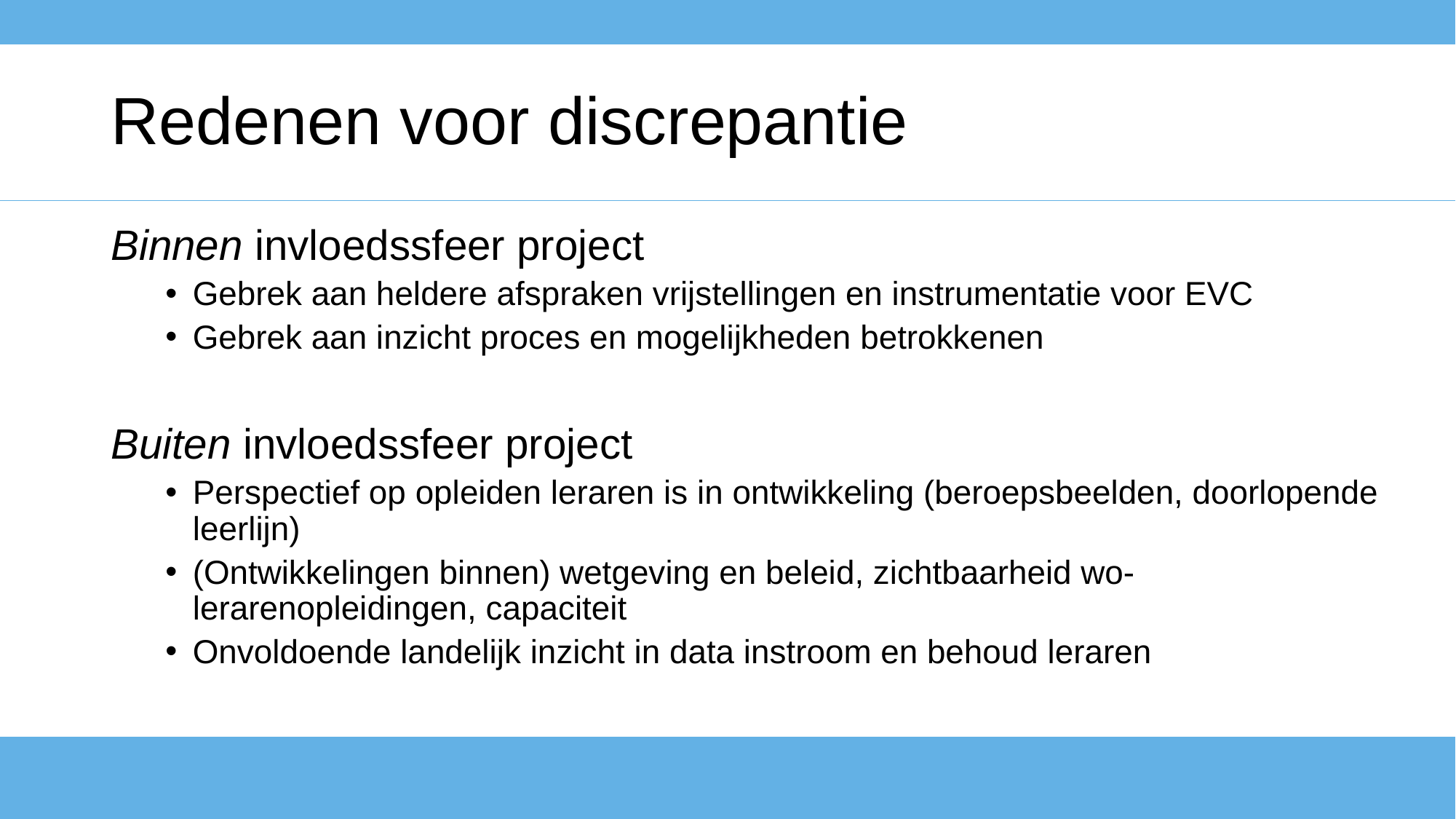

# Redenen voor discrepantie
Binnen invloedssfeer project
Gebrek aan heldere afspraken vrijstellingen en instrumentatie voor EVC
Gebrek aan inzicht proces en mogelijkheden betrokkenen

Buiten invloedssfeer project
Perspectief op opleiden leraren is in ontwikkeling (beroepsbeelden, doorlopende leerlijn)
(Ontwikkelingen binnen) wetgeving en beleid, zichtbaarheid wo-lerarenopleidingen, capaciteit
Onvoldoende landelijk inzicht in data instroom en behoud leraren